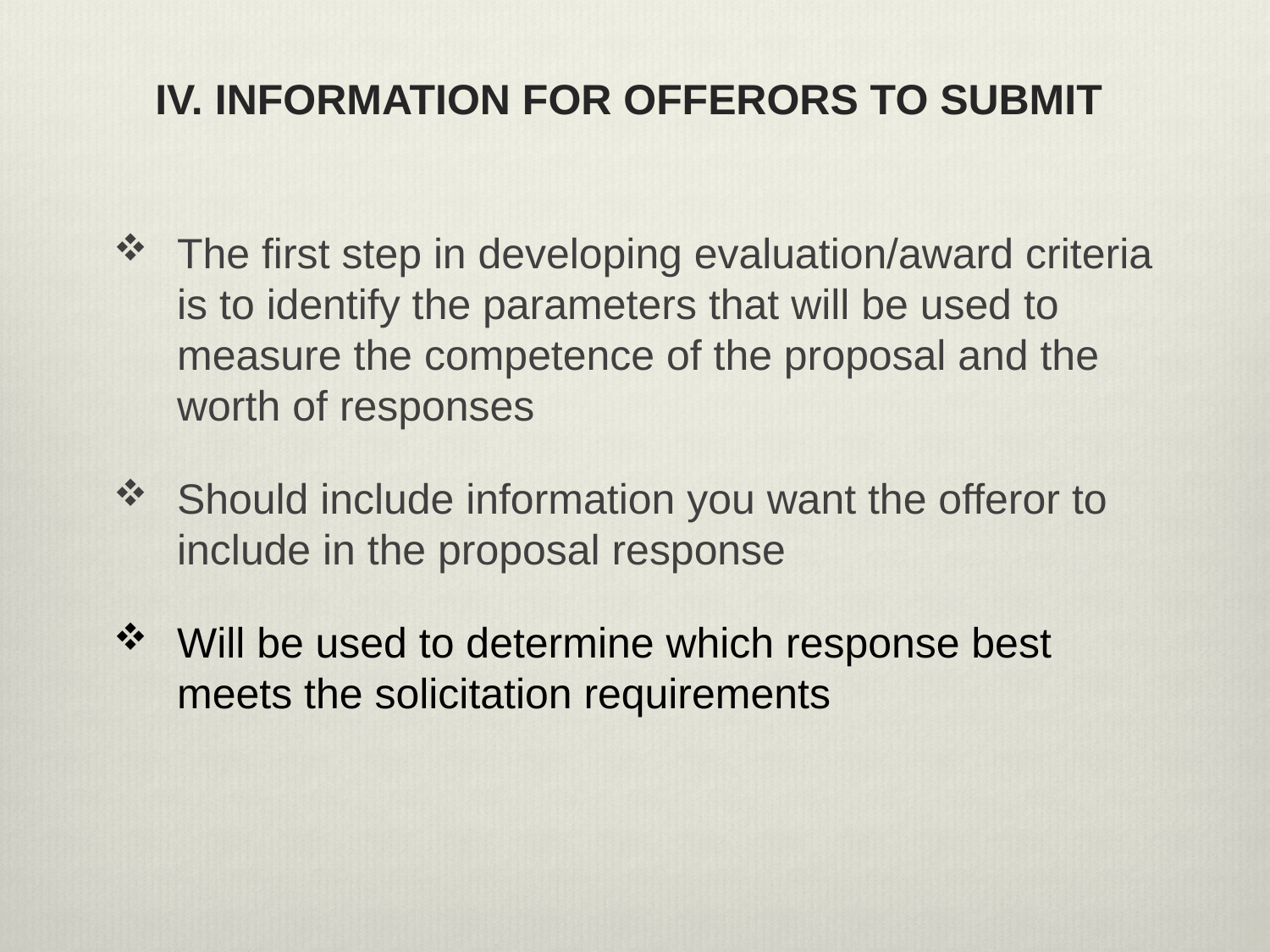

# IV. INFORMATION FOR OFFERORS TO SUBMIT
The first step in developing evaluation/award criteria is to identify the parameters that will be used to measure the competence of the proposal and the worth of responses
Should include information you want the offeror to include in the proposal response
Will be used to determine which response best meets the solicitation requirements